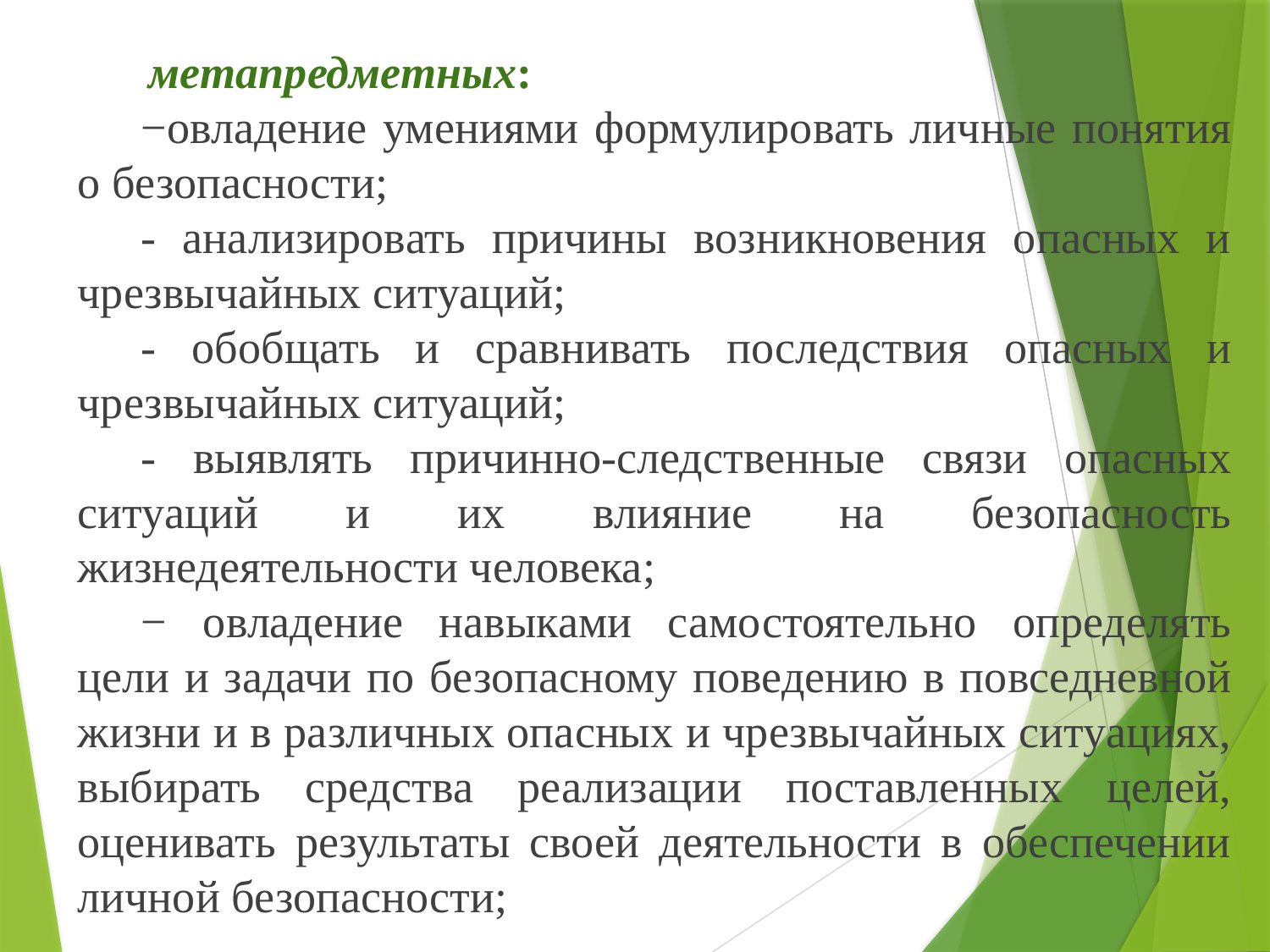

метапредметных:
−овладение умениями формулировать личные понятия о безопасности;
- анализировать причины возникновения опасных и чрезвычайных ситуаций;
- обобщать и сравнивать последствия опасных и чрезвычайных ситуаций;
- выявлять причинно-следственные связи опасных ситуаций и их влияние на безопасность жизнедеятельности человека;
− овладение навыками самостоятельно определять цели и задачи по безопасному поведению в повседневной жизни и в различных опасных и чрезвычайных ситуациях, выбирать средства реализации поставленных целей, оценивать результаты своей деятельности в обеспечении личной безопасности;